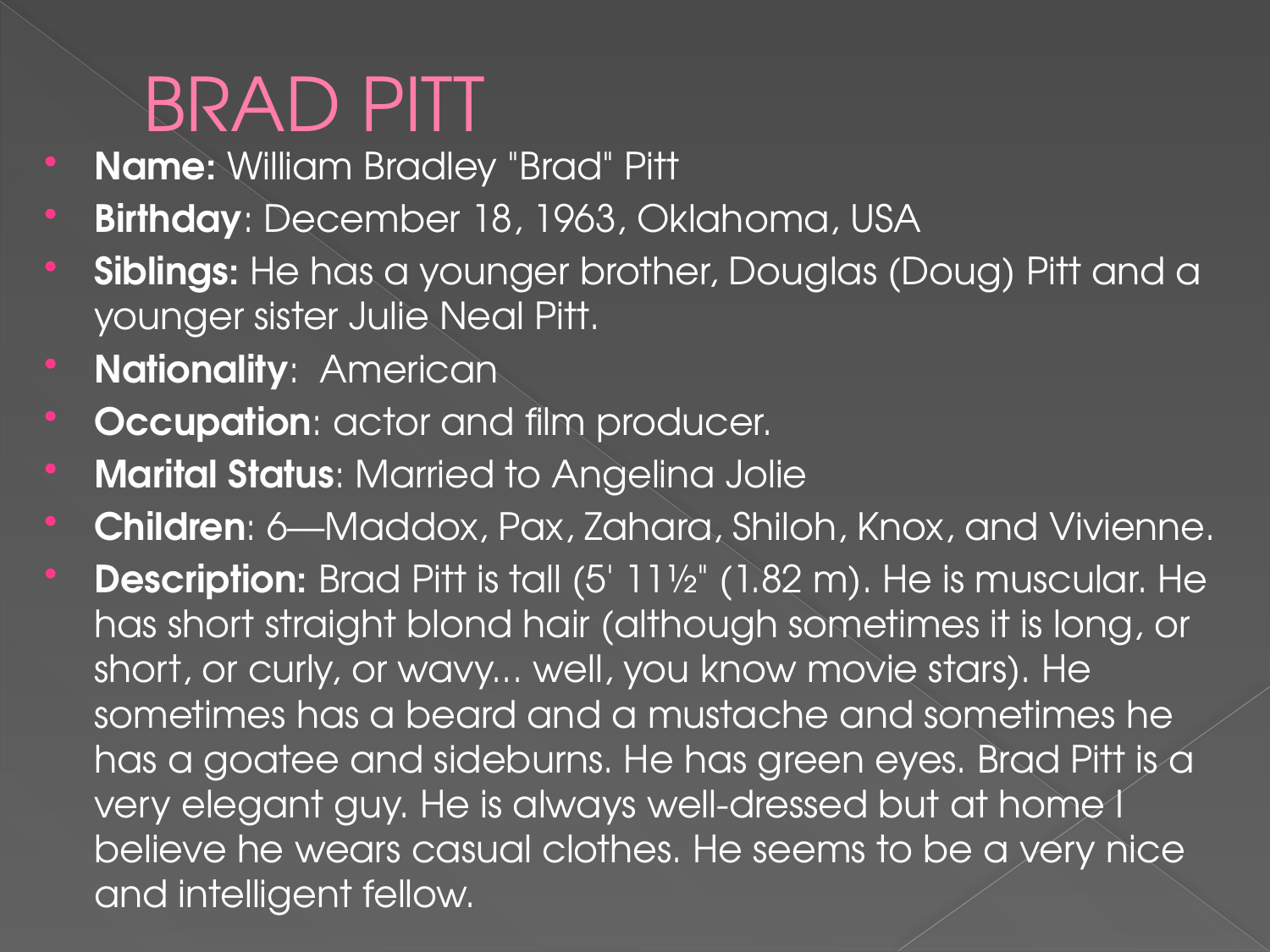

# BRAD PITT
Name: William Bradley "Brad" Pitt
Birthday: December 18, 1963, Oklahoma, USA
Siblings: He has a younger brother, Douglas (Doug) Pitt and a younger sister Julie Neal Pitt.
Nationality:  American
Occupation: actor and film producer.
Marital Status: Married to Angelina Jolie
Children: 6—Maddox, Pax, Zahara, Shiloh, Knox, and Vivienne.
Description: Brad Pitt is tall (5' 11½" (1.82 m). He is muscular. He has short straight blond hair (although sometimes it is long, or short, or curly, or wavy... well, you know movie stars). He sometimes has a beard and a mustache and sometimes he has a goatee and sideburns. He has green eyes. Brad Pitt is a very elegant guy. He is always well-dressed but at home I believe he wears casual clothes. He seems to be a very nice and intelligent fellow.